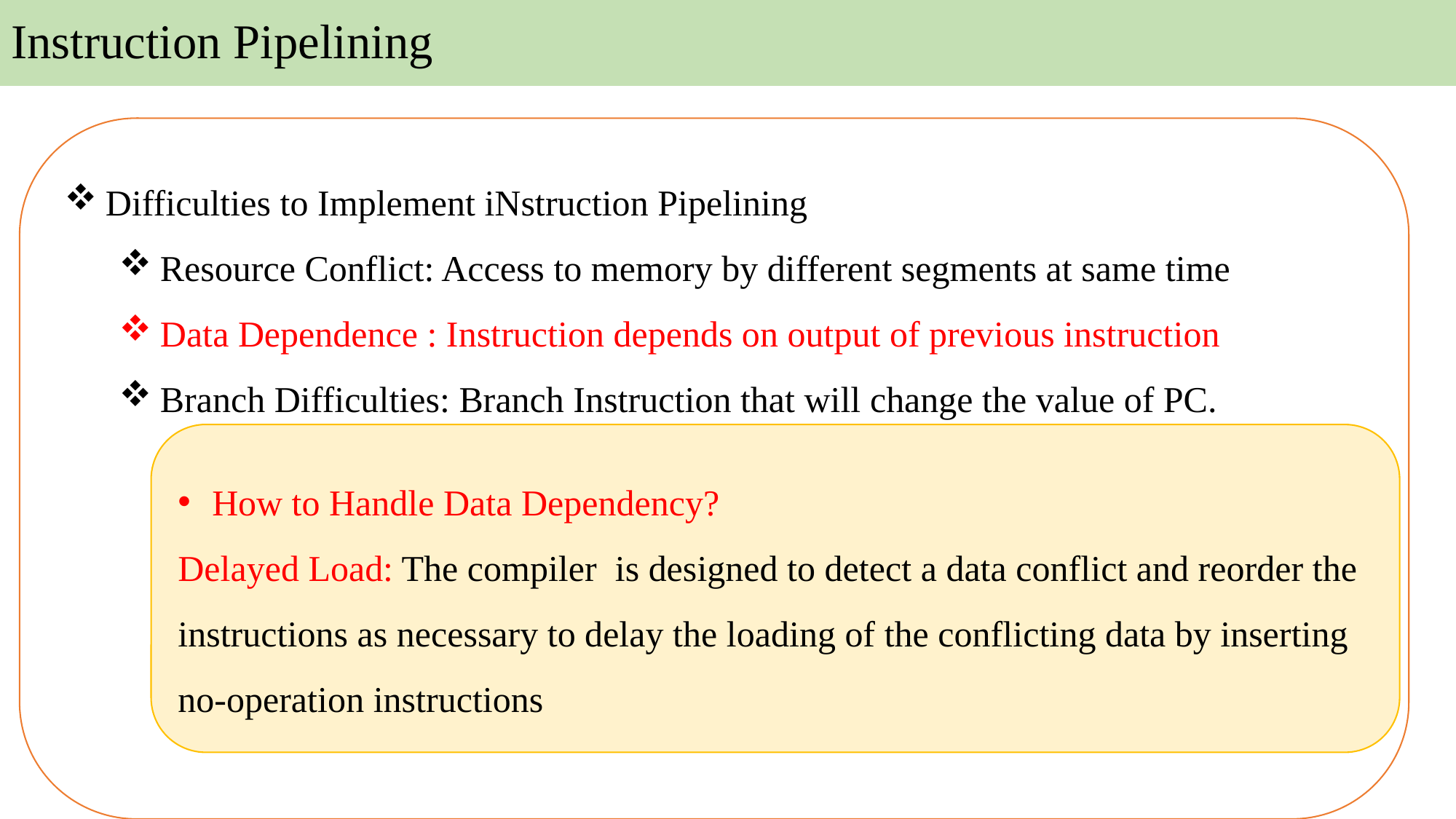

# Instruction Pipelining
Difficulties to Implement iNstruction Pipelining
Resource Conflict: Access to memory by different segments at same time
Data Dependence : Instruction depends on output of previous instruction
Branch Difficulties: Branch Instruction that will change the value of PC.
How to Handle Data Dependency?
Delayed Load: The compiler  is designed to detect a data conflict and reorder the instructions as necessary to delay the loading of the conflicting data by inserting
no-operation instructions